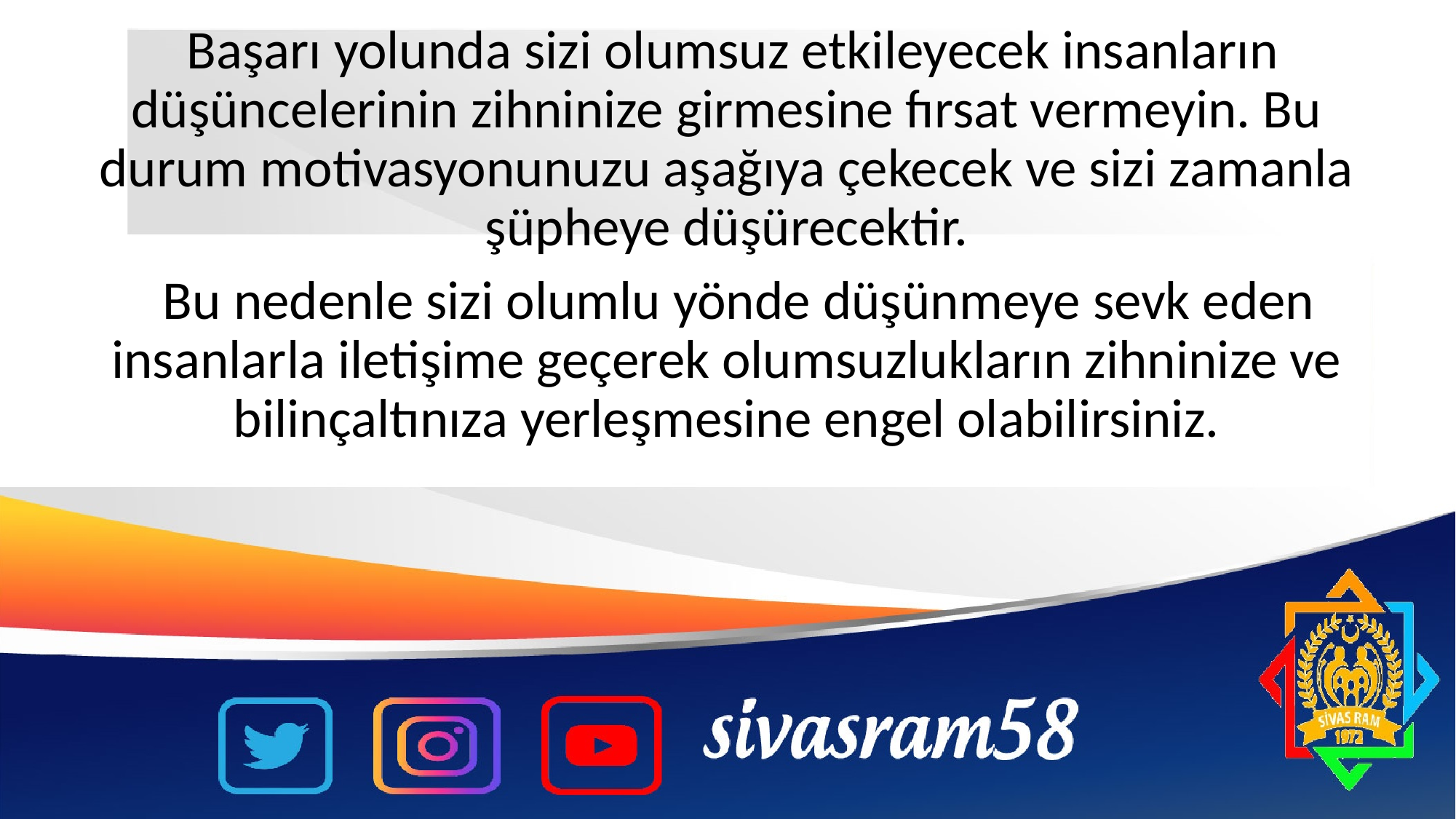

Başarı yolunda sizi olumsuz etkileyecek insanların düşüncelerinin zihninize girmesine fırsat vermeyin. Bu durum motivasyonunuzu aşağıya çekecek ve sizi zamanla şüpheye düşürecektir.
  Bu nedenle sizi olumlu yönde düşünmeye sevk eden insanlarla iletişime geçerek olumsuzlukların zihninize ve bilinçaltınıza yerleşmesine engel olabilirsiniz.